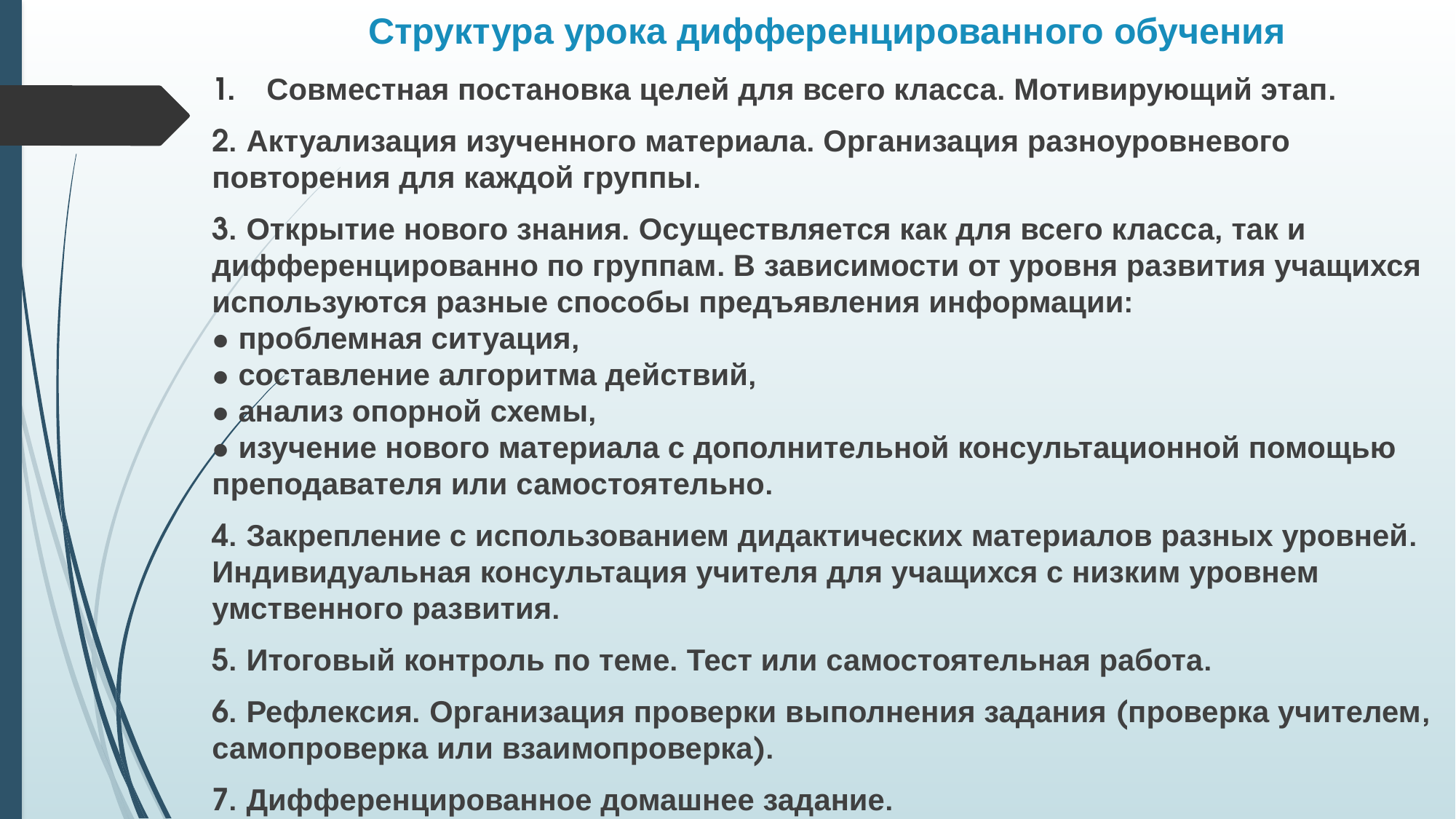

# Структура урока дифференцированного обучения
Совместная постановка целей для всего класса. Мотивирующий этап.
2. Актуализация изученного материала. Организация разноуровневого повторения для каждой группы.
3. Открытие нового знания. Осуществляется как для всего класса, так и дифференцированно по группам. В зависимости от уровня развития учащихся используются разные способы предъявления информации:
• проблемная ситуация,
• составление алгоритма действий,
• анализ опорной схемы,
• изучение нового материала с дополнительной консультационной помощью преподавателя или самостоятельно.
4. Закрепление с использованием дидактических материалов разных уровней. Индивидуальная консультация учителя для учащихся с низким уровнем умственного развития.
5. Итоговый контроль по теме. Тест или самостоятельная работа.
6. Рефлексия. Организация проверки выполнения задания (проверка учителем, самопроверка или взаимопроверка).
7. Дифференцированное домашнее задание.